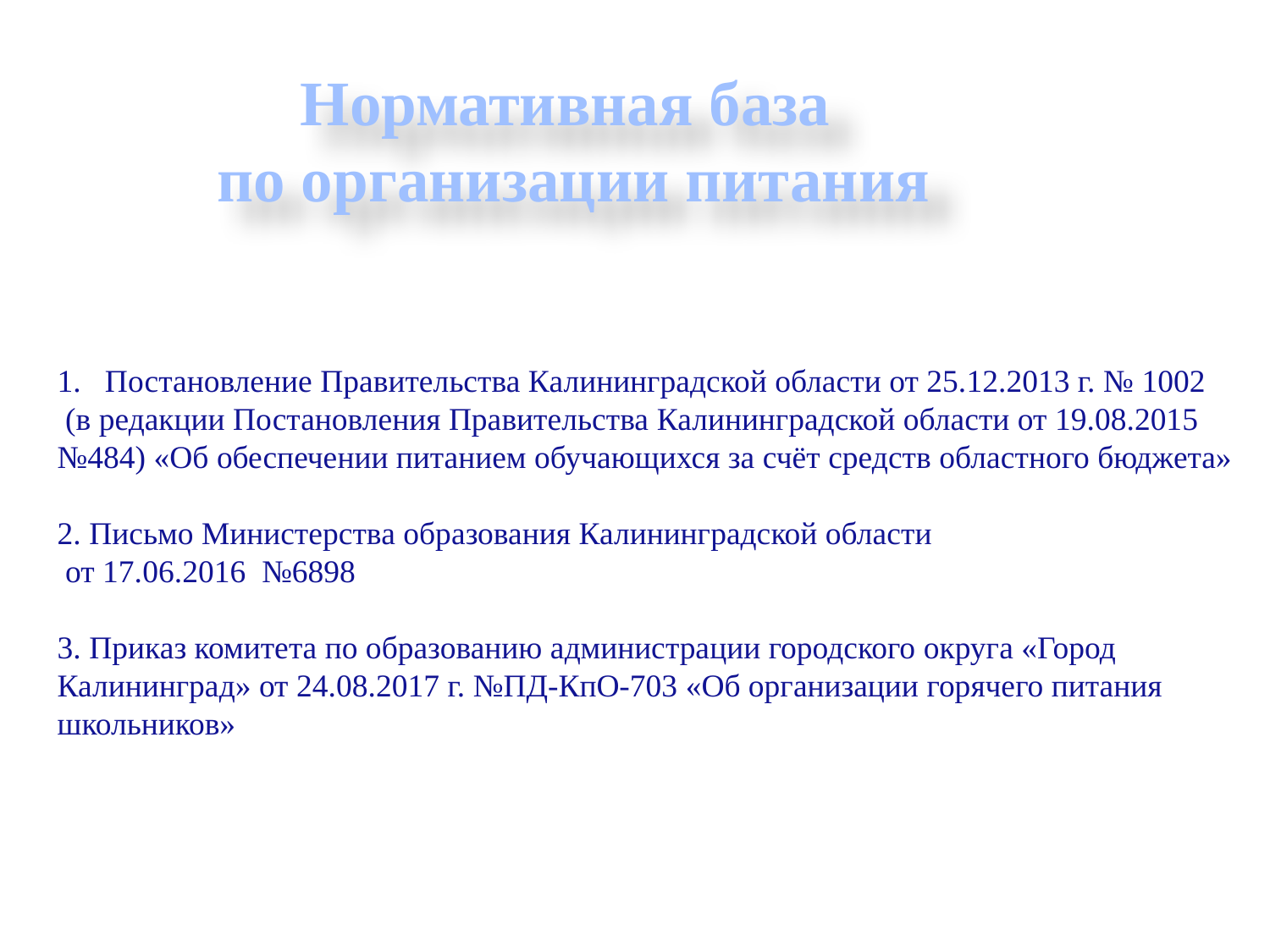

Нормативная база
 по организации питания
Постановление Правительства Калининградской области от 25.12.2013 г. № 1002
 (в редакции Постановления Правительства Калининградской области от 19.08.2015 №484) «Об обеспечении питанием обучающихся за счёт средств областного бюджета»

2. Письмо Министерства образования Калининградской области
 от 17.06.2016  №6898

3. Приказ комитета по образованию администрации городского округа «Город Калининград» от 24.08.2017 г. №ПД-КпО-703 «Об организации горячего питания школьников»